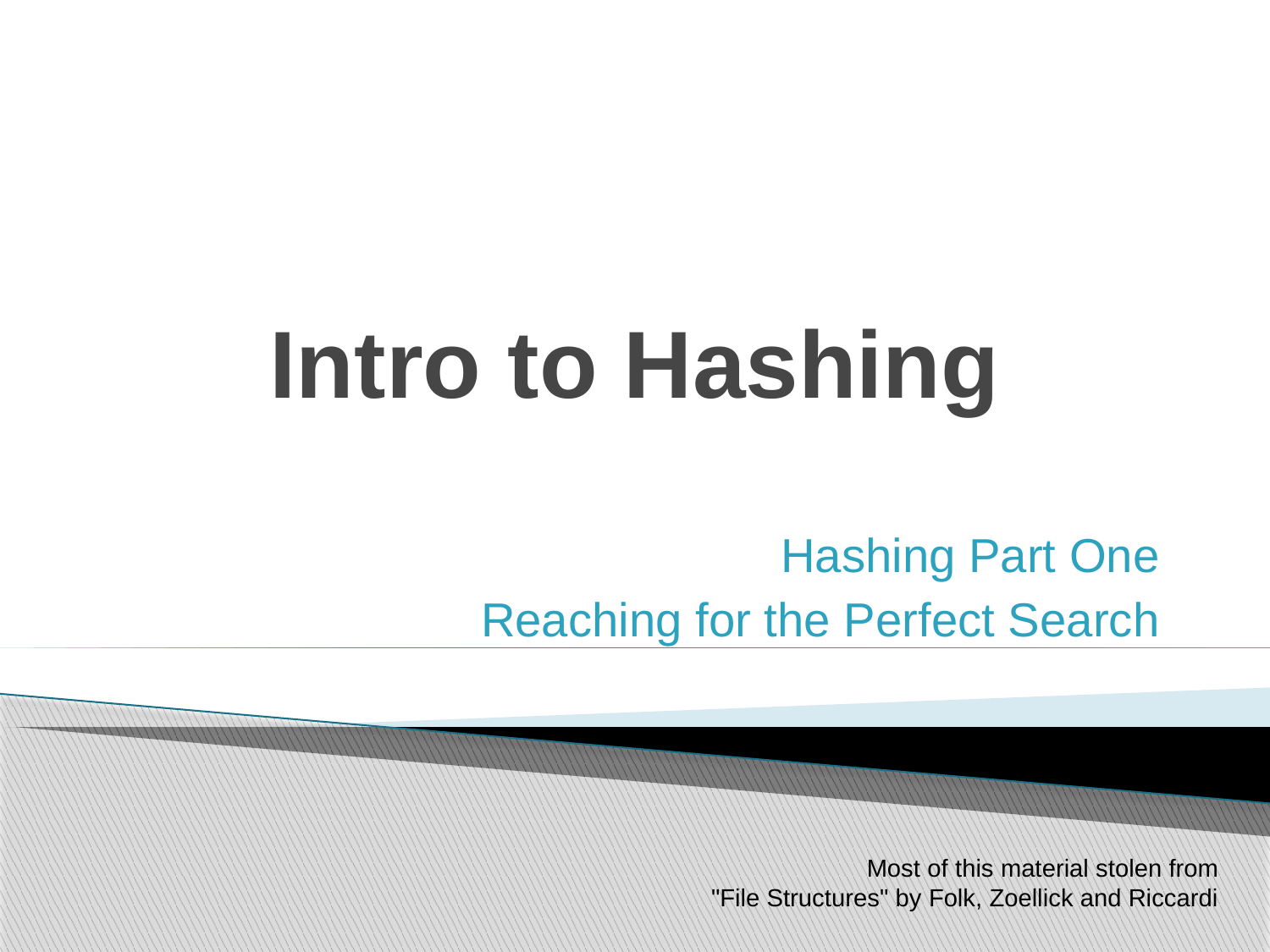

# Intro to Hashing
Hashing Part One
Reaching for the Perfect Search
Most of this material stolen from
"File Structures" by Folk, Zoellick and Riccardi